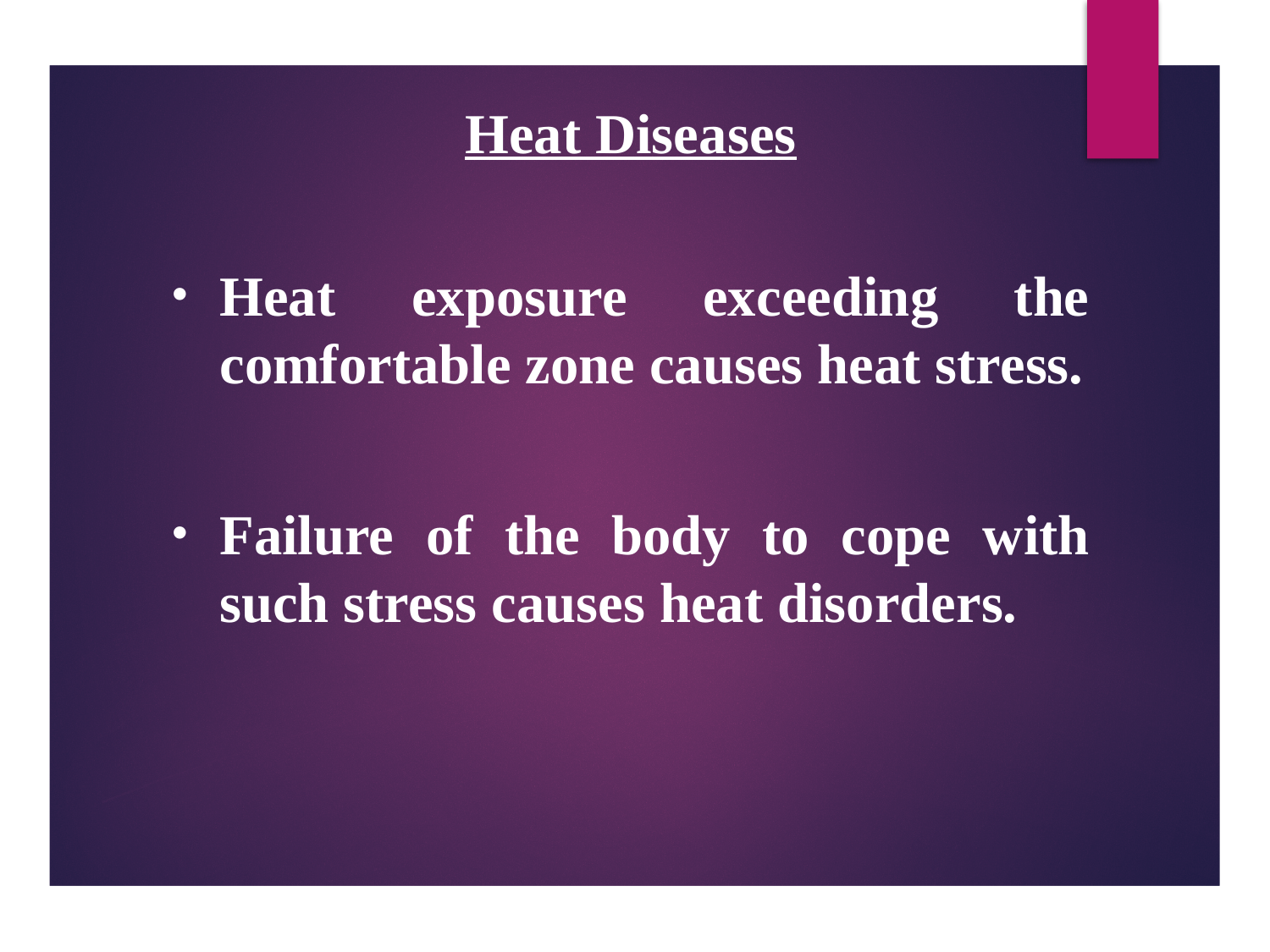

Heat Diseases

Heat exposure exceeding the comfortable zone causes heat stress.

Failure of the body to cope with such stress causes heat disorders.